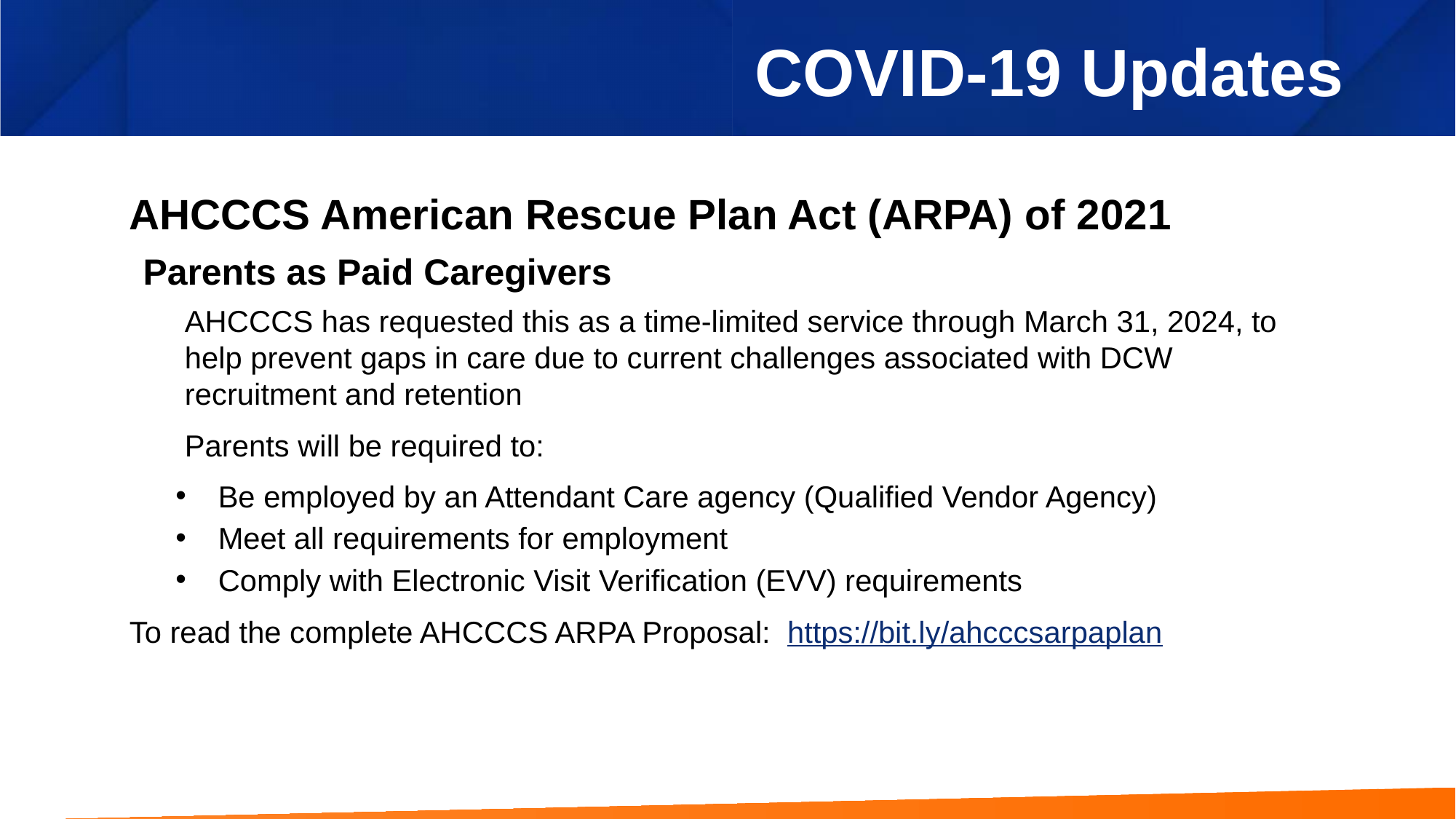

# COVID-19 Updates
AHCCCS American Rescue Plan Act (ARPA) of 2021
Parents as Paid Caregivers
AHCCCS has requested this as a time-limited service through March 31, 2024, to help prevent gaps in care due to current challenges associated with DCW recruitment and retention
Parents will be required to:
Be employed by an Attendant Care agency (Qualified Vendor Agency)
Meet all requirements for employment
Comply with Electronic Visit Verification (EVV) requirements
To read the complete AHCCCS ARPA Proposal:  https://bit.ly/ahcccsarpaplan